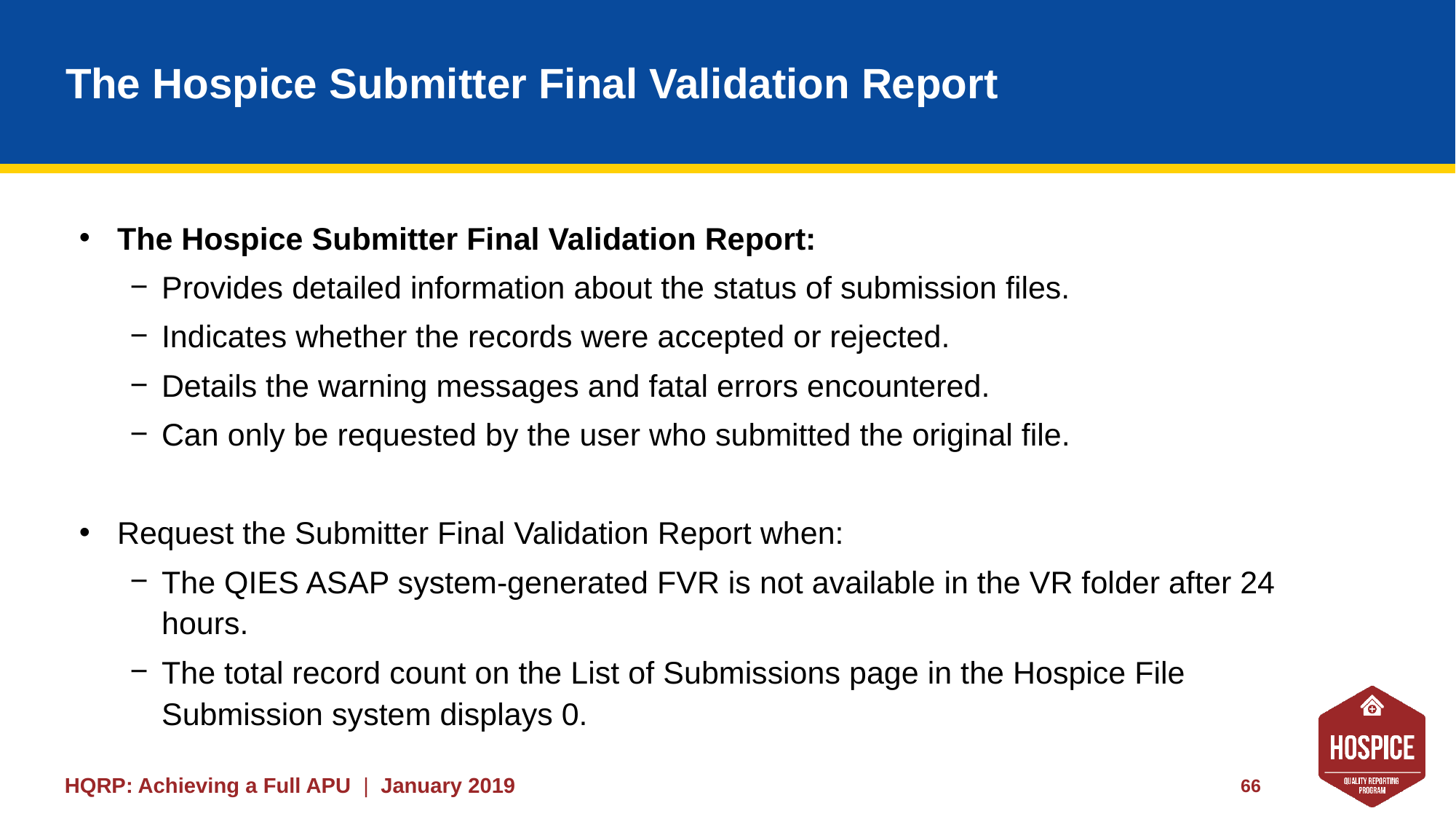

# The Hospice Submitter Final Validation Report
The Hospice Submitter Final Validation Report:
Provides detailed information about the status of submission files.
Indicates whether the records were accepted or rejected.
Details the warning messages and fatal errors encountered.
Can only be requested by the user who submitted the original file.

Request the Submitter Final Validation Report when:
The QIES ASAP system-generated FVR is not available in the VR folder after 24 hours.
The total record count on the List of Submissions page in the Hospice File Submission system displays 0.